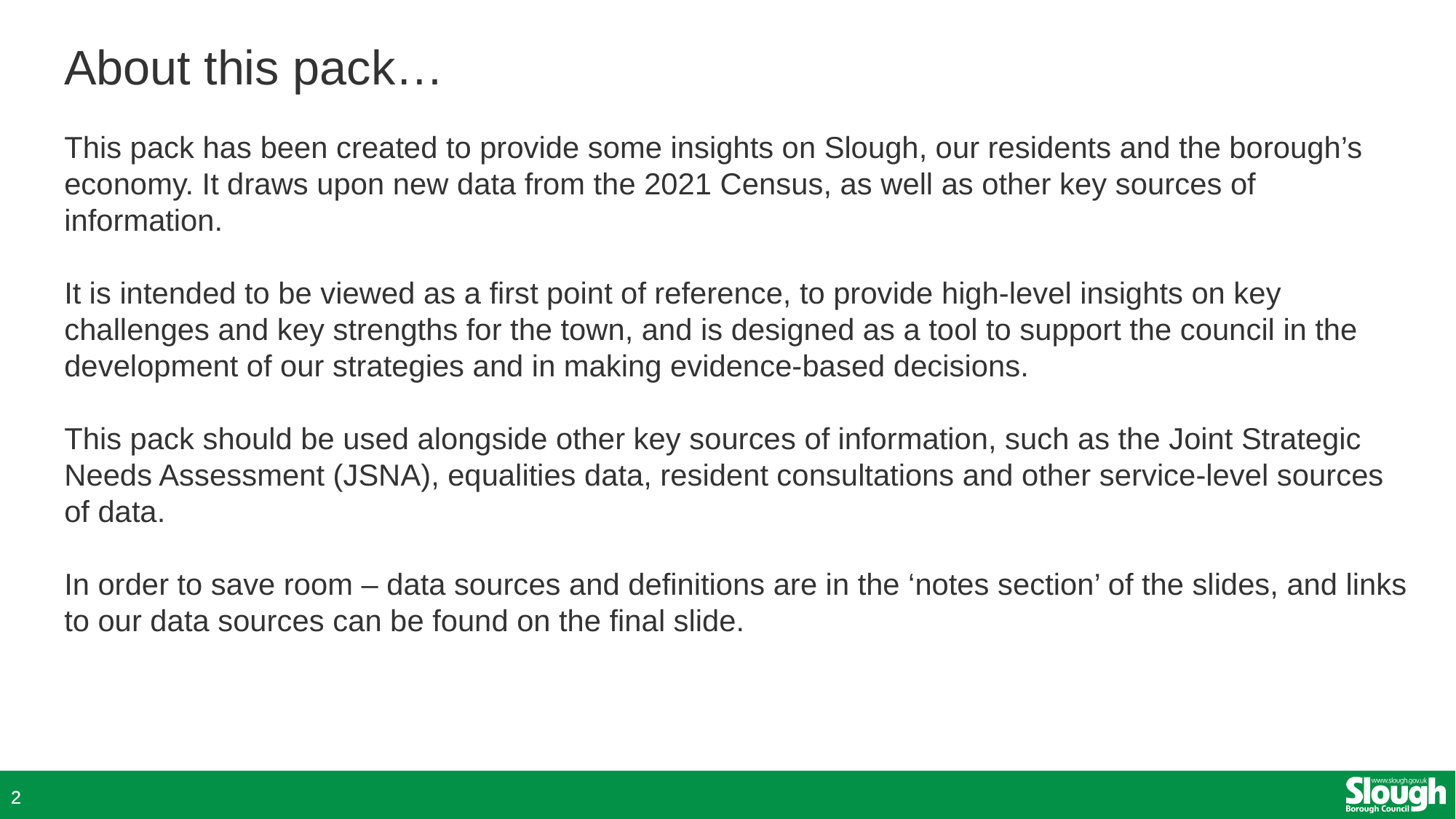

# About this pack…
This pack has been created to provide some insights on Slough, our residents and the borough’s  economy. It draws upon new data from the 2021 Census, as well as other key sources of information.
It is intended to be viewed as a first point of reference, to provide high-level insights on key challenges and key strengths for the town, and is designed as a tool to support the council in the development of our strategies and in making evidence-based decisions.
This pack should be used alongside other key sources of information, such as the Joint Strategic Needs Assessment (JSNA), equalities data, resident consultations and other service-level sources of data.
In order to save room – data sources and definitions are in the ‘notes section’ of the slides, and links to our data sources can be found on the final slide.
2